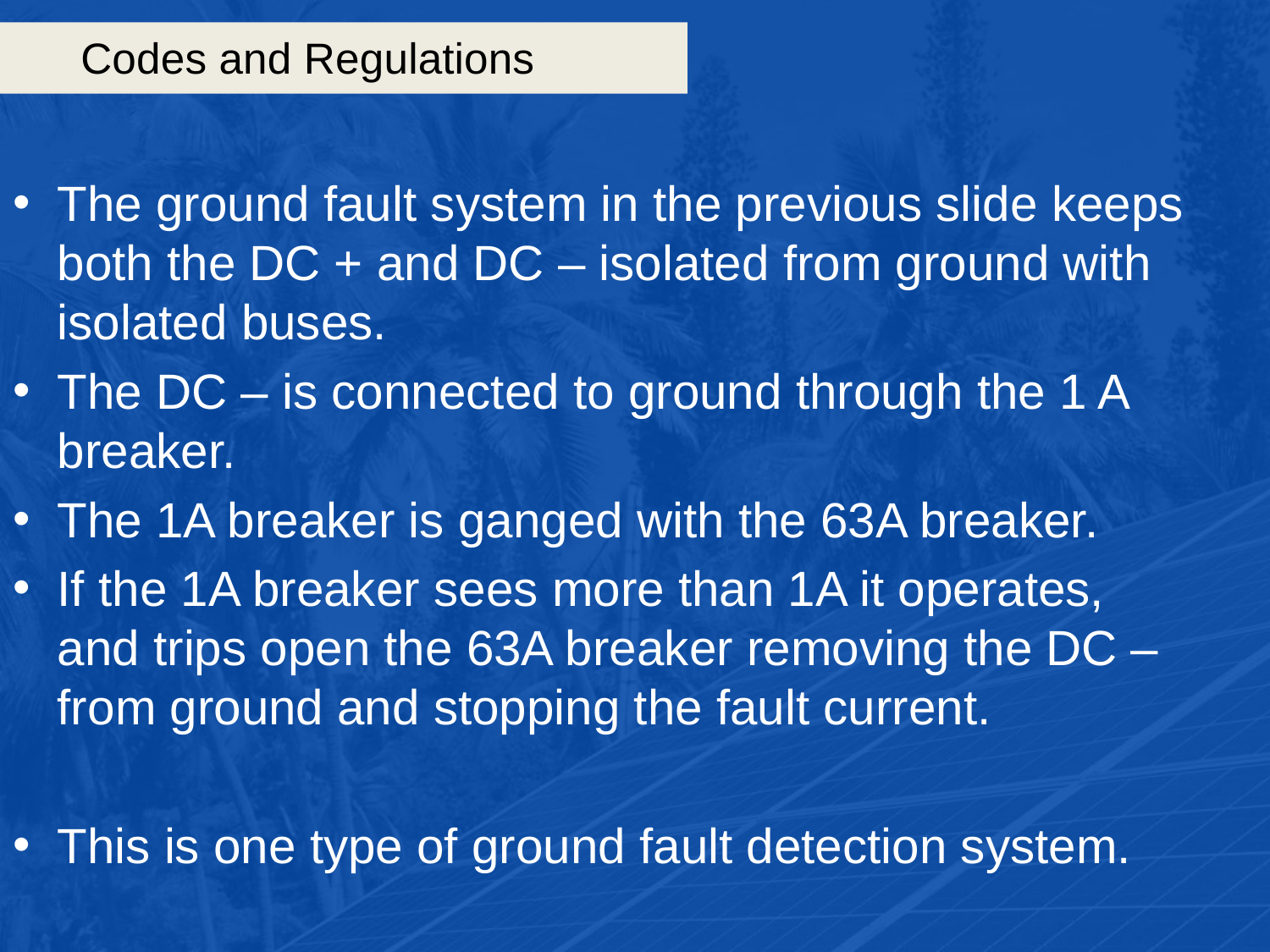

# Codes and Regulations
The ground fault system in the previous slide keeps both the DC + and DC – isolated from ground with isolated buses.
The DC – is connected to ground through the 1 A breaker.
The 1A breaker is ganged with the 63A breaker.
If the 1A breaker sees more than 1A it operates, and trips open the 63A breaker removing the DC – from ground and stopping the fault current.

This is one type of ground fault detection system.